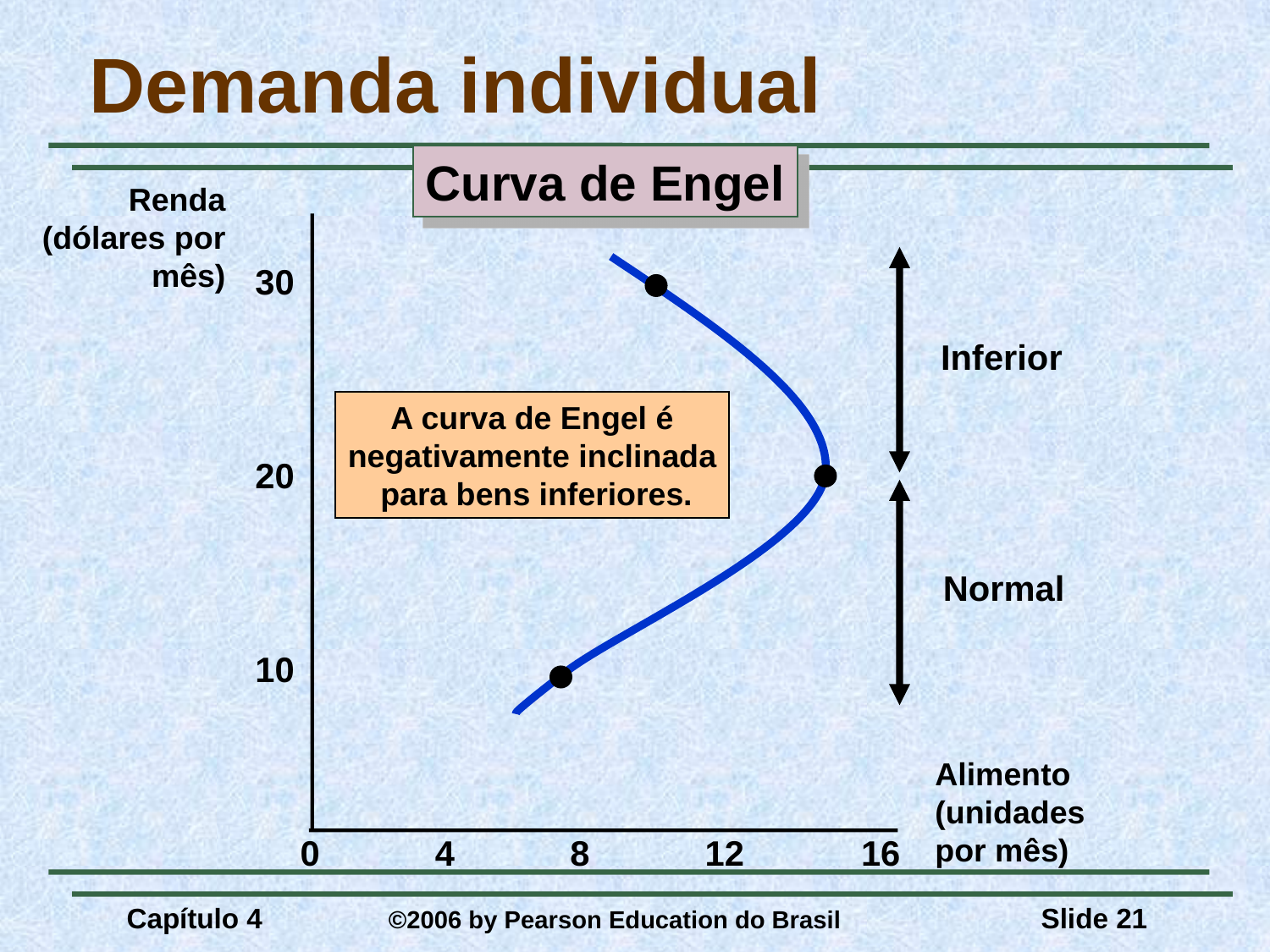

# Demanda individual
Curva de Engel
Renda
(dólares por
 mês)

Inferior

Normal

A curva de Engel é
negativamente inclinada
 para bens inferiores.

30
20
10
Alimento
(unidades
por mês)
0
4
8
12
16

Capítulo 4	 ©2006 by Pearson Education do Brasil
Slide 21